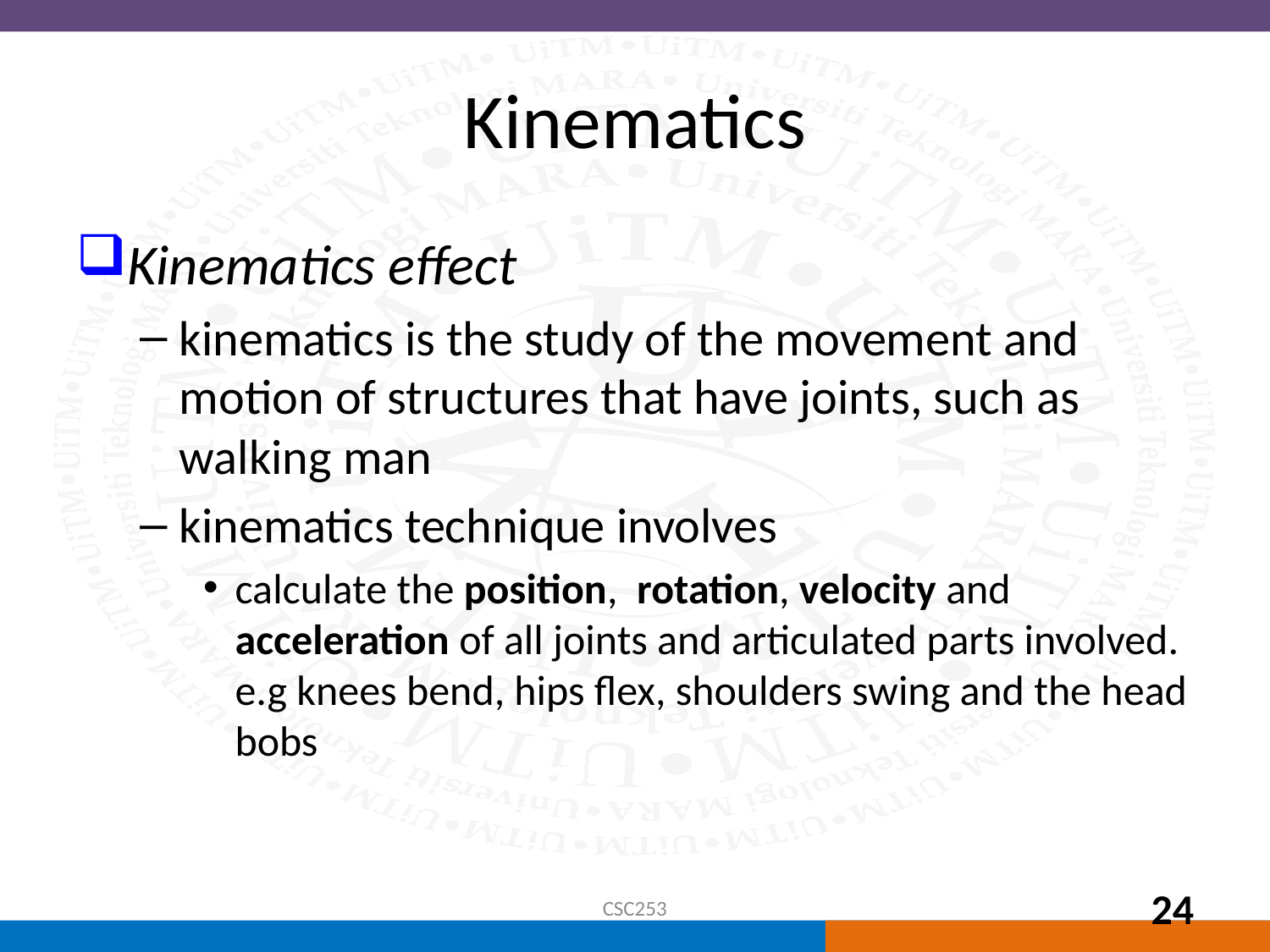

# Kinematics
Kinematics effect
kinematics is the study of the movement and motion of structures that have joints, such as walking man
kinematics technique involves
calculate the position,  rotation, velocity and acceleration of all joints and articulated parts involved. e.g knees bend, hips flex, shoulders swing and the head bobs

CSC253
24